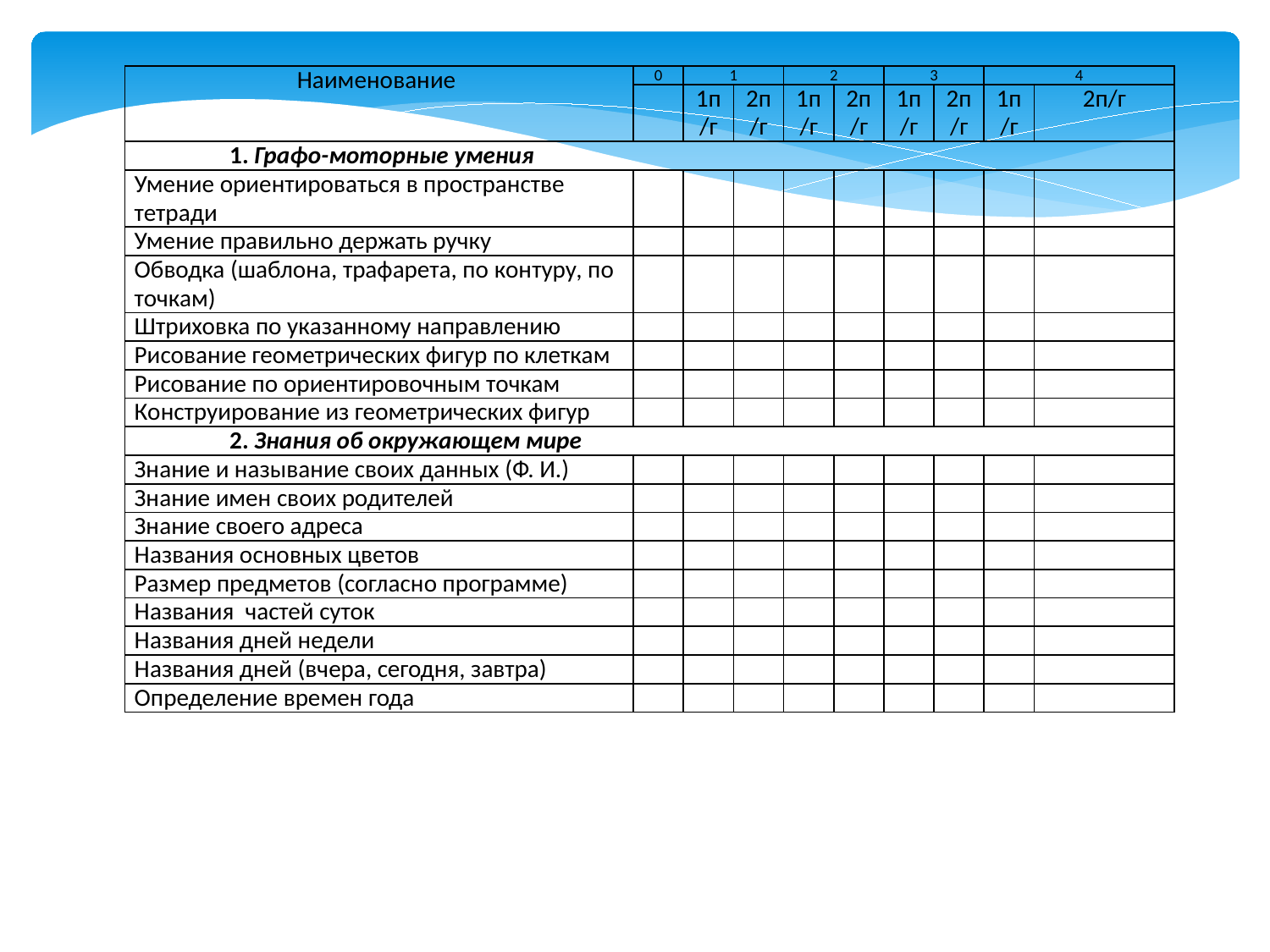

| Наименование | 0 | 1 |  | 2 |  | 3 |  | 4 |  |
| --- | --- | --- | --- | --- | --- | --- | --- | --- | --- |
|  |  | 1п/г | 2п/г | 1п/г | 2п/г | 1п/г | 2п/г | 1п/г | 2п/г |
| 1. Графо-моторные умения |  |  |  |  |  |  |  |  |  |
| Умение ориентироваться в пространстве тетради |  |  |  |  |  |  |  |  |  |
| Умение правильно держать ручку |  |  |  |  |  |  |  |  |  |
| Обводка (шаблона, трафарета, по контуру, по точкам) |  |  |  |  |  |  |  |  |  |
| Штриховка по указанному направлению |  |  |  |  |  |  |  |  |  |
| Рисование геометрических фигур по клеткам |  |  |  |  |  |  |  |  |  |
| Рисование по ориентировочным точкам |  |  |  |  |  |  |  |  |  |
| Конструирование из геометрических фигур |  |  |  |  |  |  |  |  |  |
| 2. Знания об окружающем мире |  |  |  |  |  |  |  |  |  |
| Знание и называние своих данных (Ф. И.) |  |  |  |  |  |  |  |  |  |
| Знание имен своих родителей |  |  |  |  |  |  |  |  |  |
| Знание своего адреса |  |  |  |  |  |  |  |  |  |
| Названия основных цветов |  |  |  |  |  |  |  |  |  |
| Размер предметов (согласно программе) |  |  |  |  |  |  |  |  |  |
| Названия частей суток |  |  |  |  |  |  |  |  |  |
| Названия дней недели |  |  |  |  |  |  |  |  |  |
| Названия дней (вчера, сегодня, завтра) |  |  |  |  |  |  |  |  |  |
| Определение времен года |  |  |  |  |  |  |  |  |  |